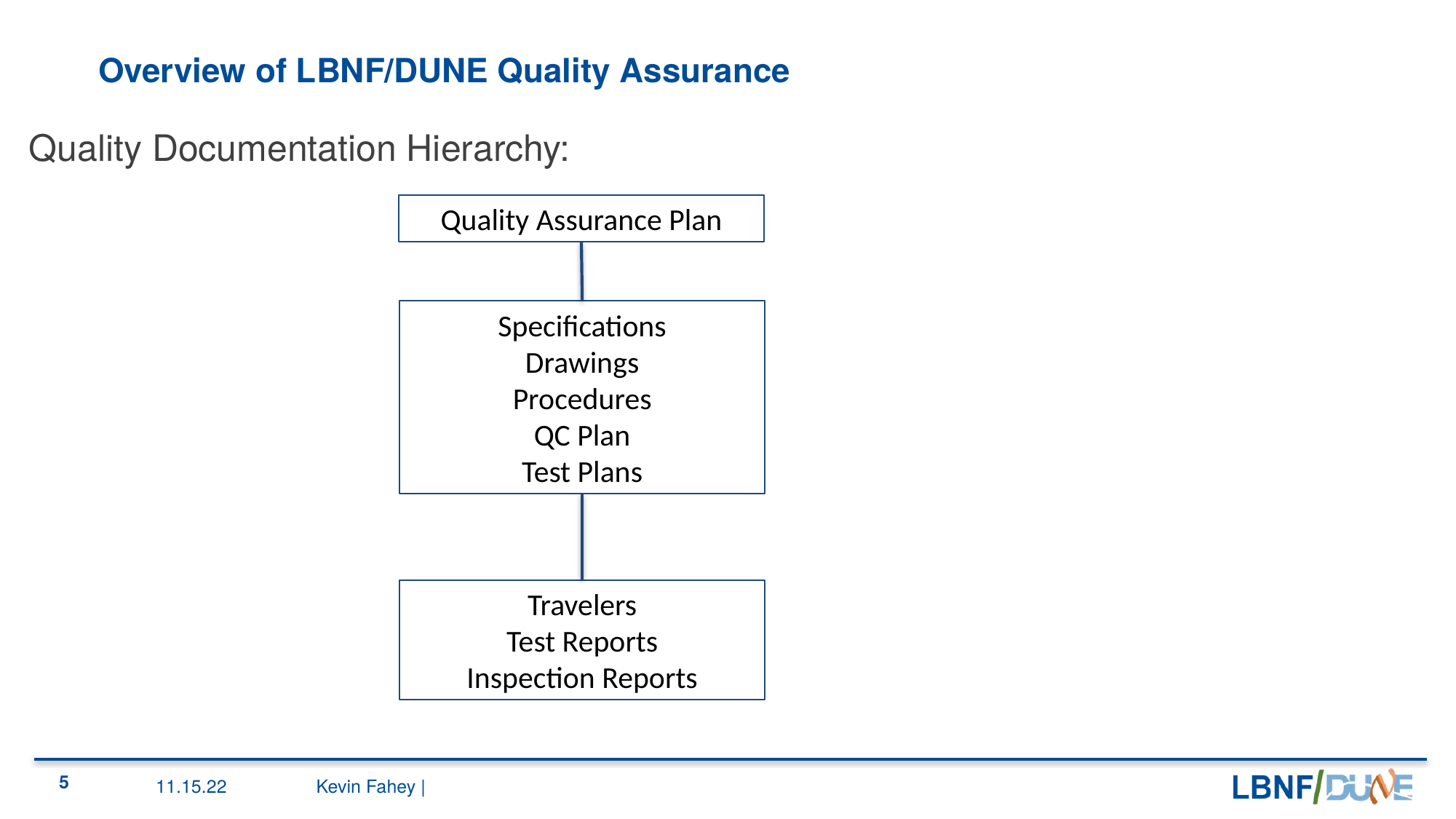

Overview of LBNF/DUNE Quality Assurance
Quality Documentation Hierarchy:
Quality Assurance Plan
Specifications
Drawings
Procedures
QC Plan
Test Plans
Travelers
Test Reports
Inspection Reports
5
11.15.22
Kevin Fahey |